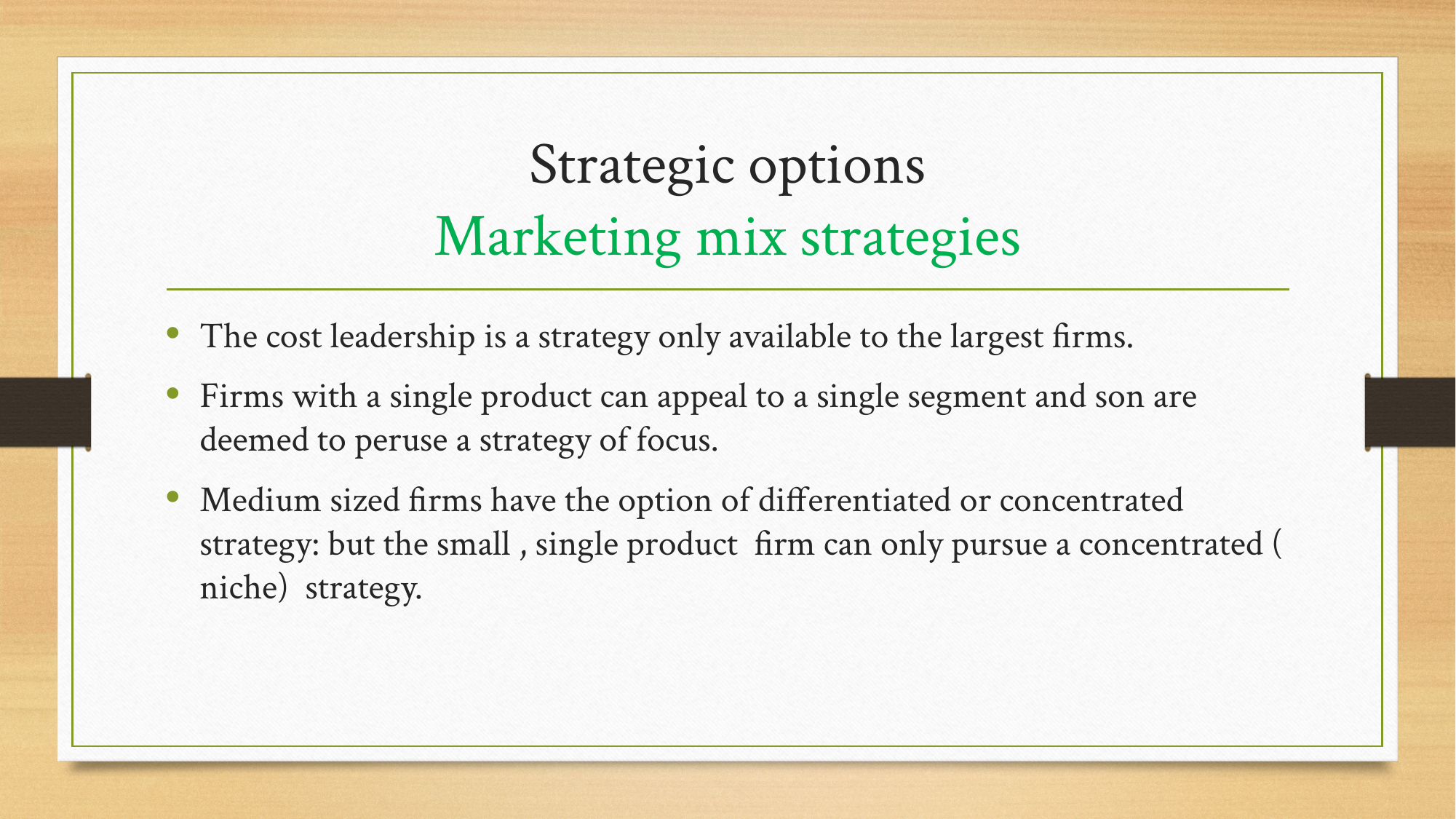

# Strategic options Marketing mix strategies
The cost leadership is a strategy only available to the largest firms.
Firms with a single product can appeal to a single segment and son are deemed to peruse a strategy of focus.
Medium sized firms have the option of differentiated or concentrated  strategy: but the small , single product  firm can only pursue a concentrated ( niche)  strategy.